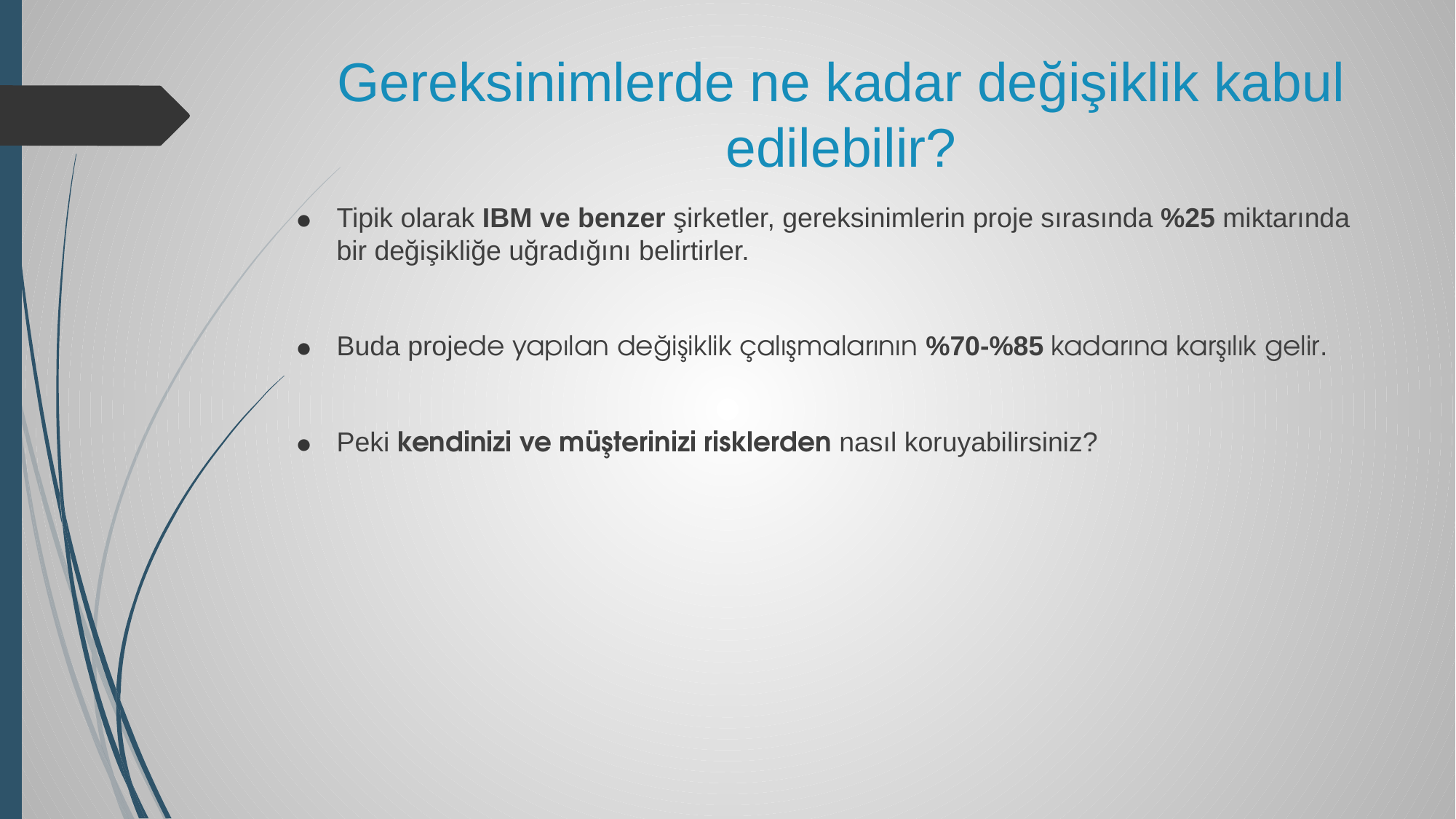

# Gereksinimlerde ne kadar değişiklik kabul edilebilir?
Tipik olarak IBM ve benzer şirketler, gereksinimlerin proje sırasında %25 miktarında bir değişikliğe uğradığını belirtirler.

Buda projede yapılan değişiklik çalışmalarının %70-%85 kadarına karşılık gelir.

Peki kendinizi ve müşterinizi risklerden nasıl koruyabilirsiniz?